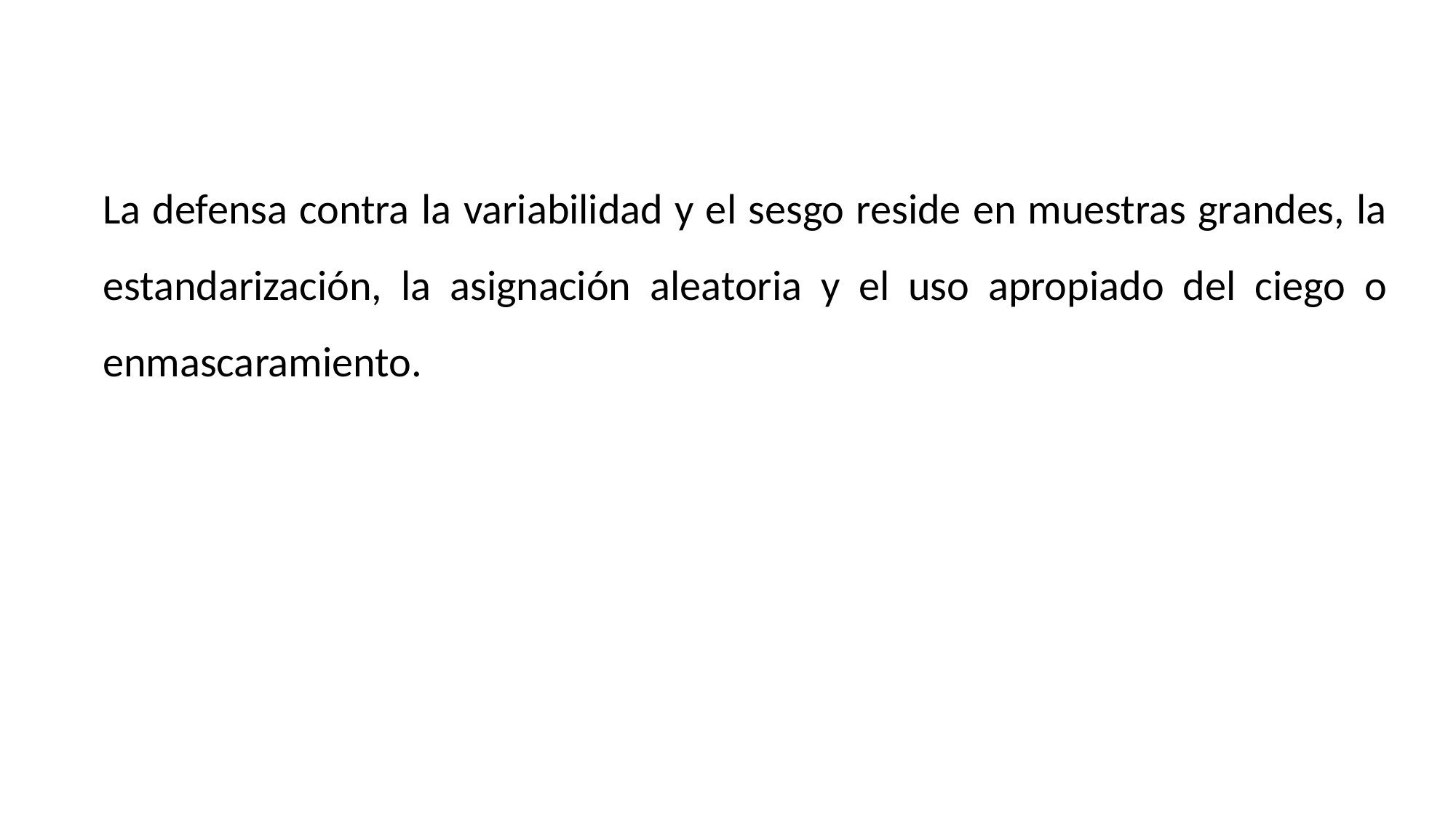

La defensa contra la variabilidad y el sesgo reside en muestras grandes, la estandarización, la asignación aleatoria y el uso apropiado del ciego o enmascaramiento.